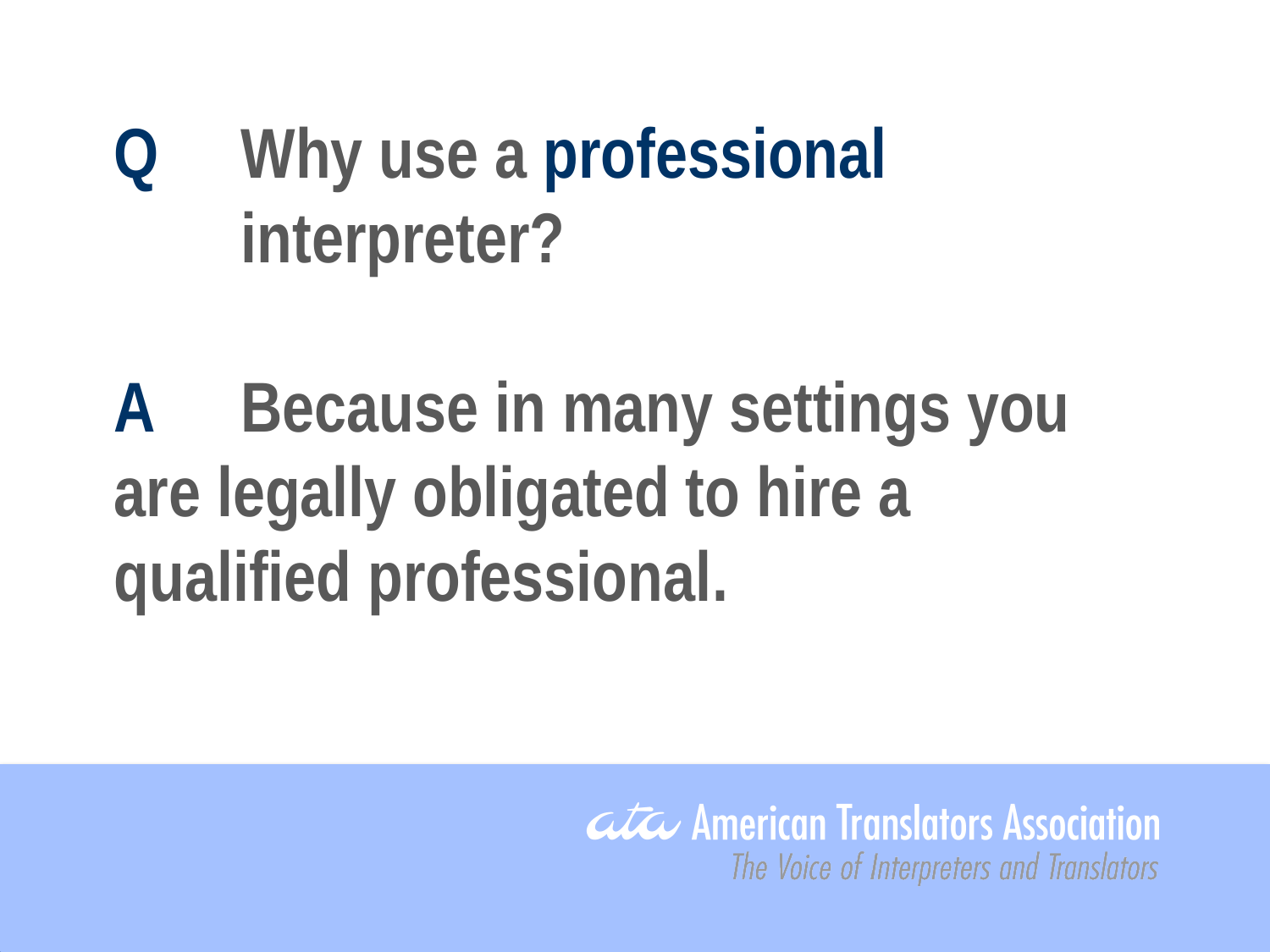

Q	Why use a professional
	interpreter?
A	Because in many settings you 	are legally obligated to hire a 	qualified professional.